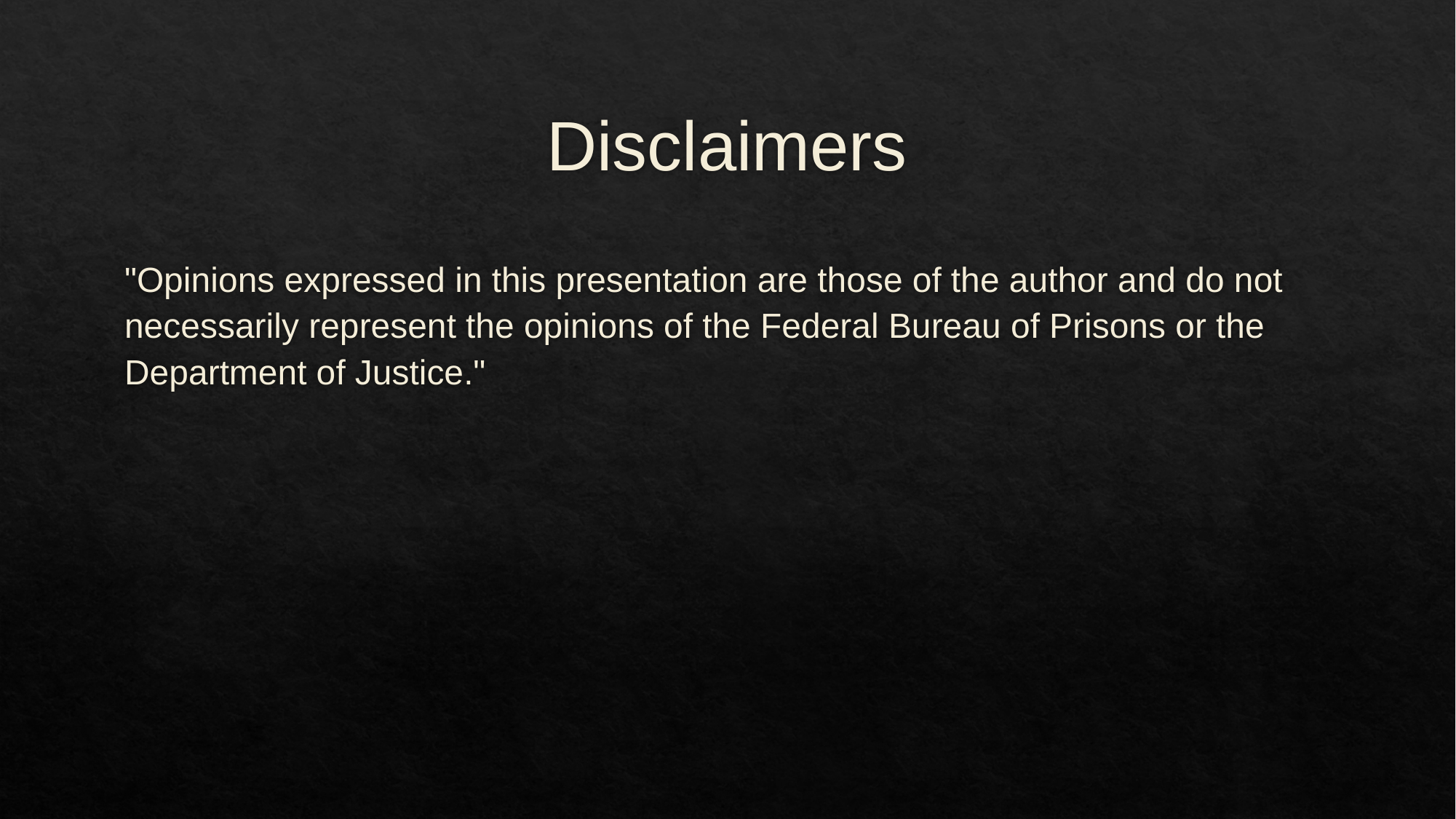

# Disclaimers
"Opinions expressed in this presentation are those of the author and do not necessarily represent the opinions of the Federal Bureau of Prisons or the Department of Justice."